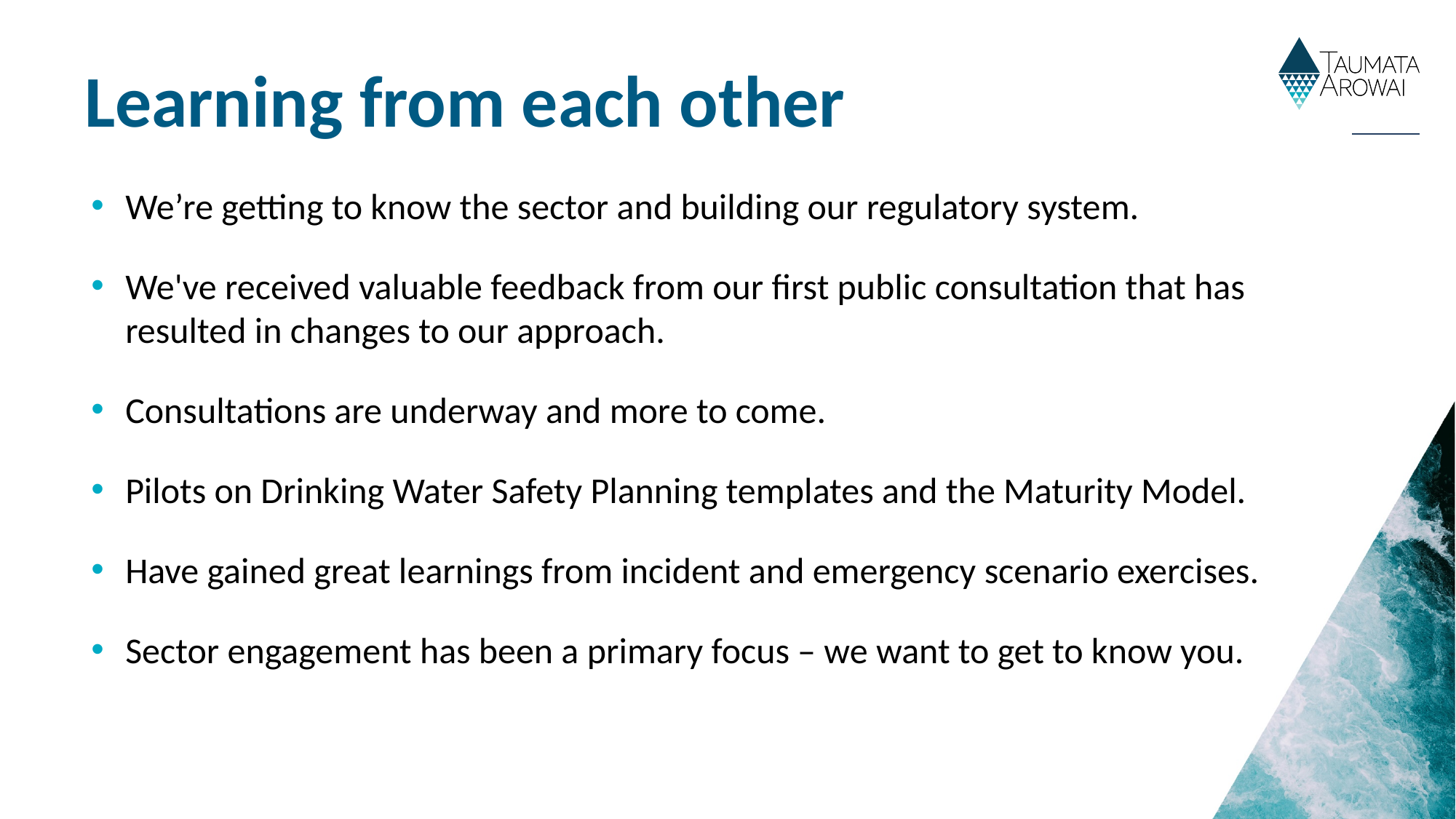

Learning from each other
We’re getting to know the sector and building our regulatory system.
We've received valuable feedback from our first public consultation that has resulted in changes to our approach.
Consultations are underway and more to come.
Pilots on Drinking Water Safety Planning templates and the Maturity Model.
Have gained great learnings from incident and emergency scenario exercises.
Sector engagement has been a primary focus – we want to get to know you.